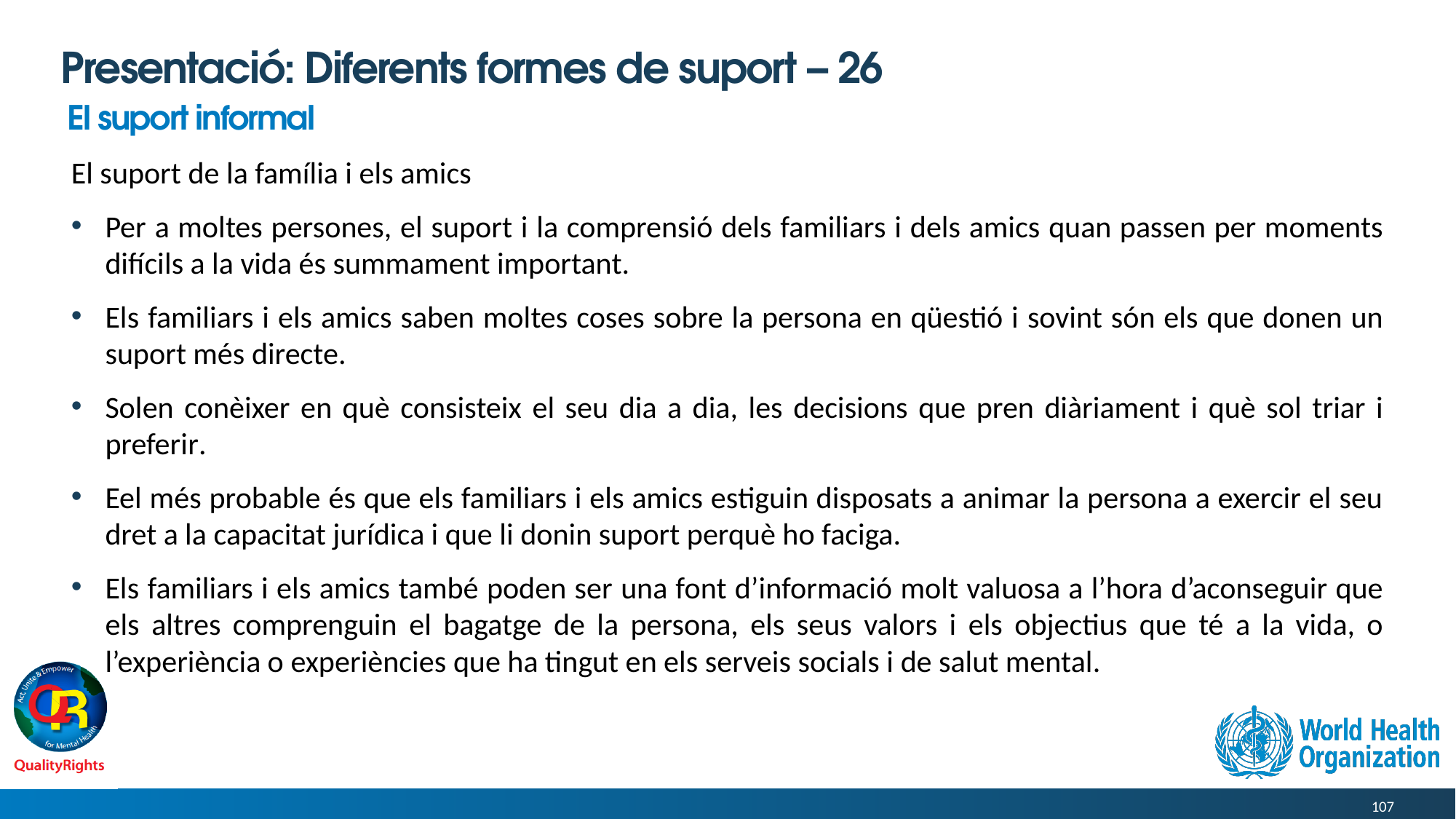

# Presentació: Diferents formes de suport – 26
El suport informal
El suport de la família i els amics
Per a moltes persones, el suport i la comprensió dels familiars i dels amics quan passen per moments difícils a la vida és summament important.
Els familiars i els amics saben moltes coses sobre la persona en qüestió i sovint són els que donen un suport més directe.
Solen conèixer en què consisteix el seu dia a dia, les decisions que pren diàriament i què sol triar i preferir.
Eel més probable és que els familiars i els amics estiguin disposats a animar la persona a exercir el seu dret a la capacitat jurídica i que li donin suport perquè ho faciga.
Els familiars i els amics també poden ser una font d’informació molt valuosa a l’hora d’aconseguir que els altres comprenguin el bagatge de la persona, els seus valors i els objectius que té a la vida, o l’experiència o experiències que ha tingut en els serveis socials i de salut mental.